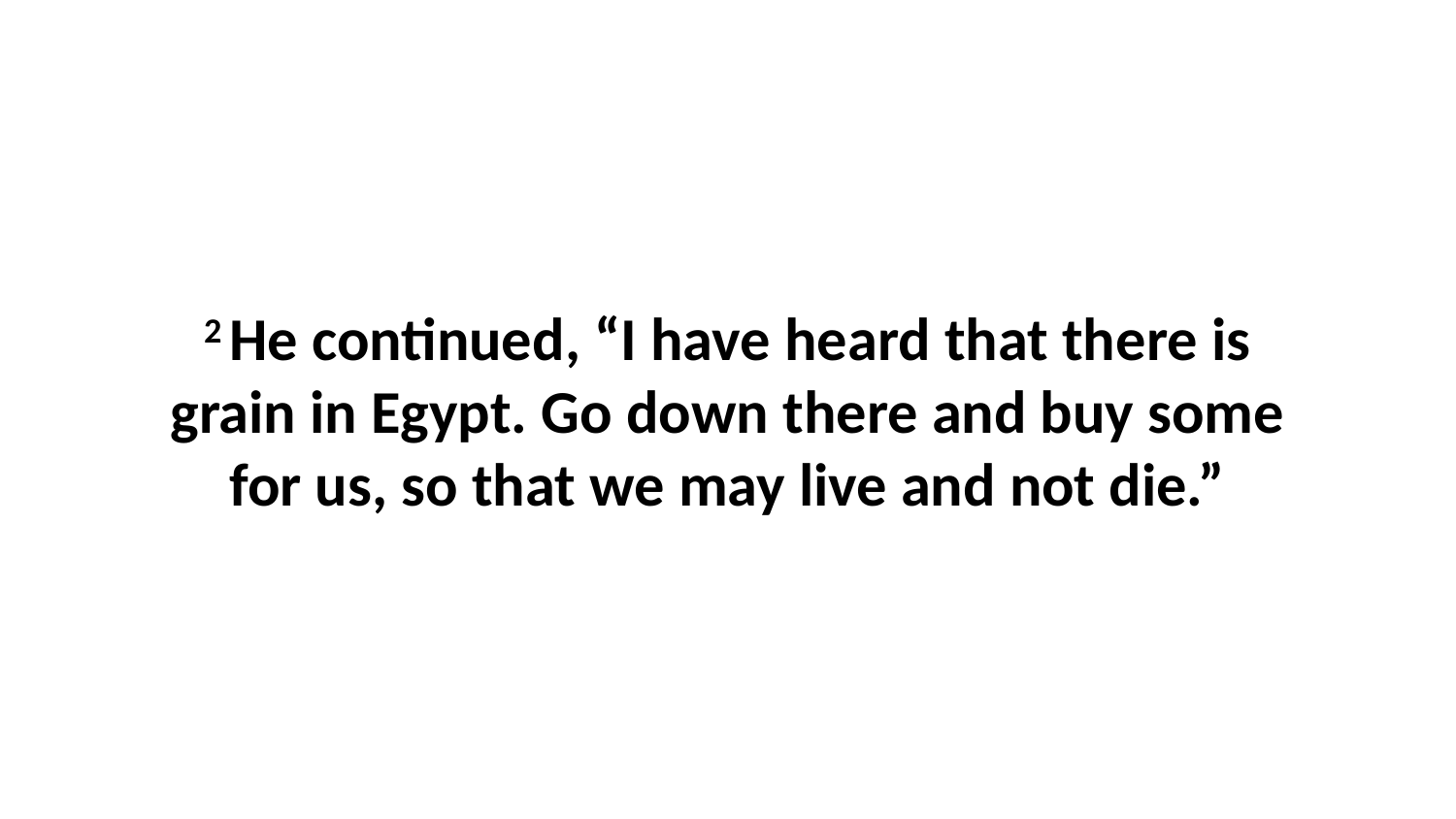

2 He continued, “I have heard that there is grain in Egypt. Go down there and buy some for us, so that we may live and not die.”